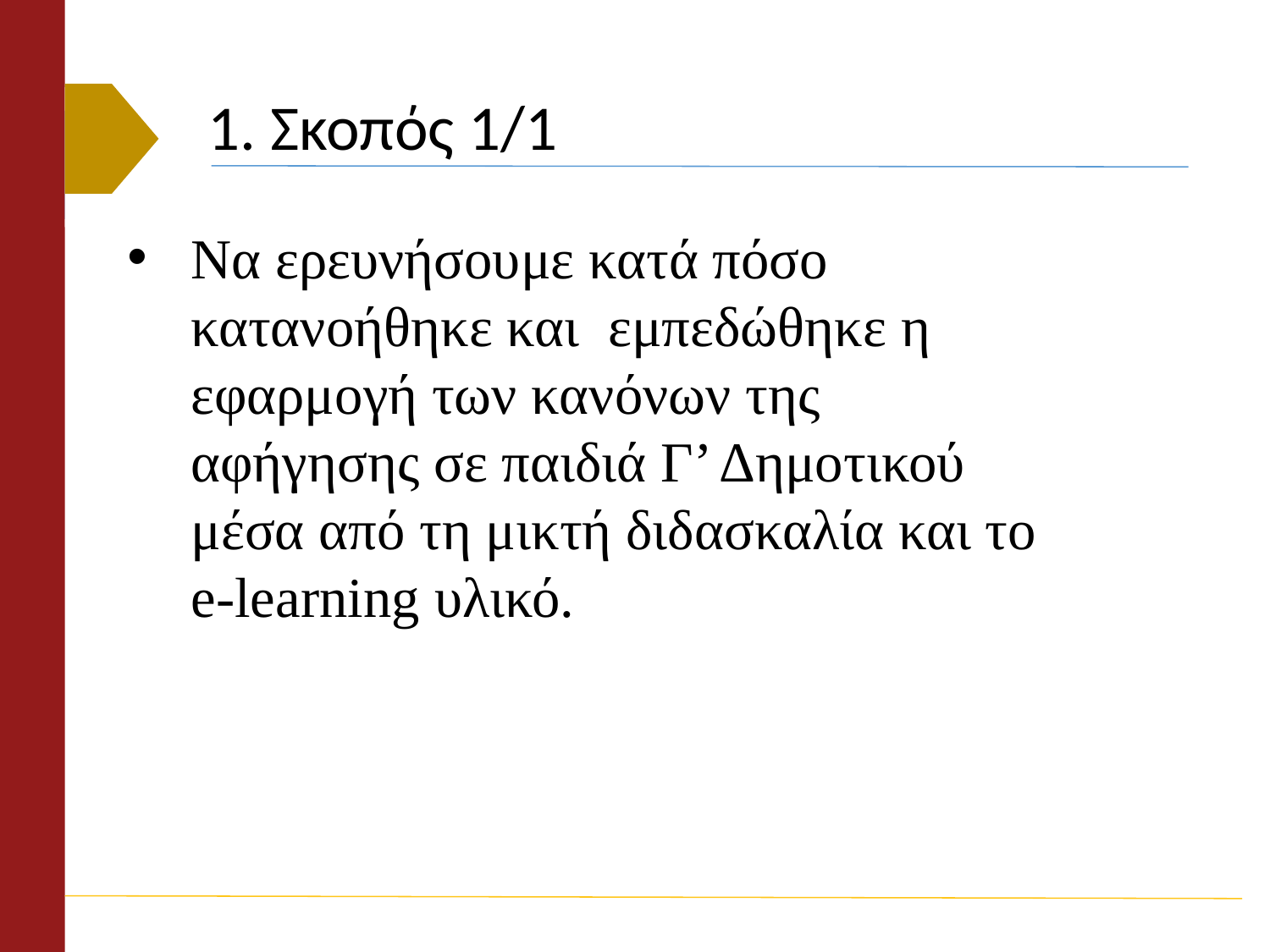

# 1. Σκοπός 1/1
Να ερευνήσουμε κατά πόσο κατανοήθηκε και  εμπεδώθηκε η εφαρμογή των κανόνων της αφήγησης σε παιδιά Γ’ Δημοτικού μέσα από τη μικτή διδασκαλία και το e-learning υλικό.